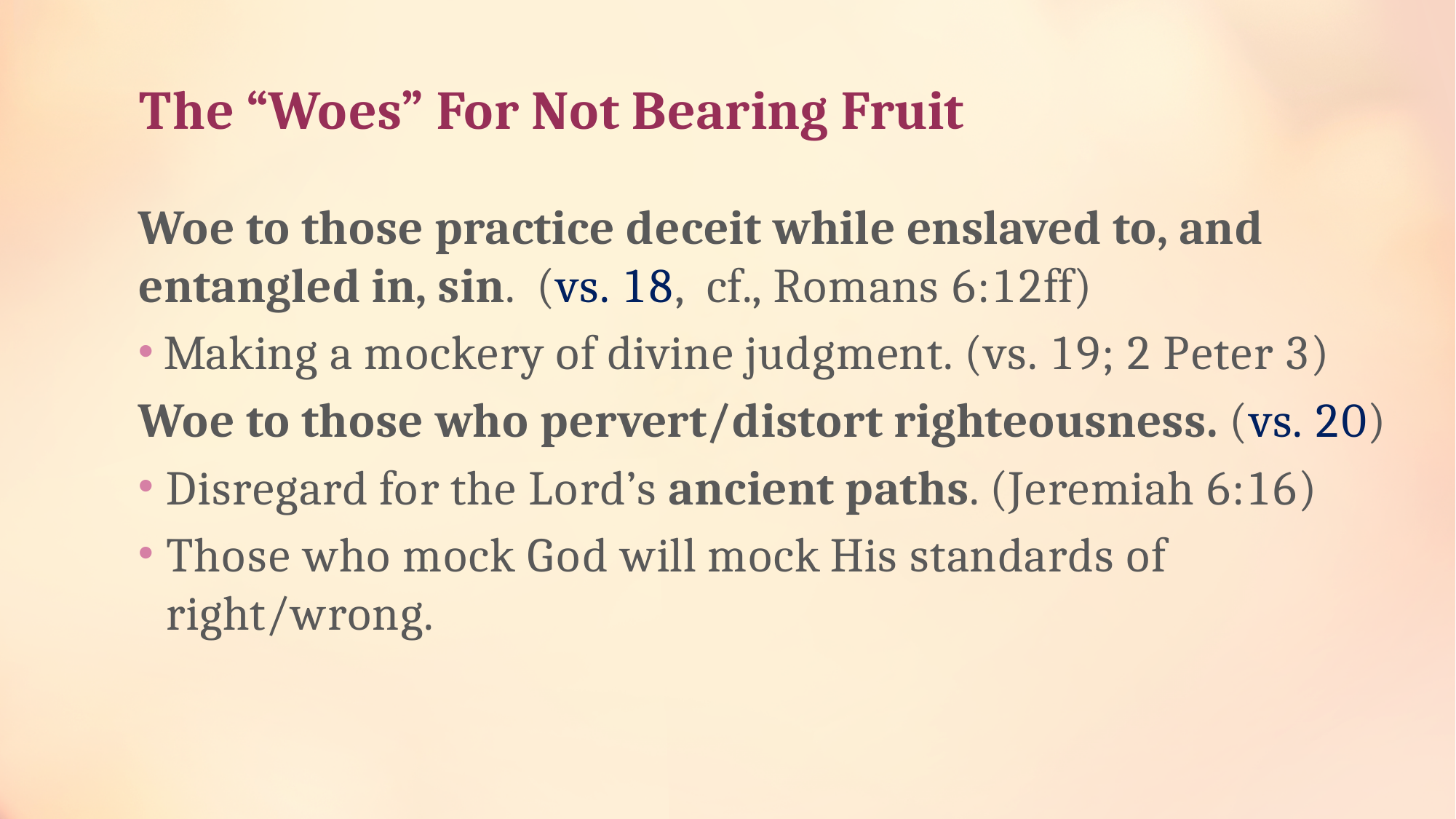

# The “Woes” For Not Bearing Fruit
Woe to those practice deceit while enslaved to, and entangled in, sin.  (vs. 18,  cf., Romans 6:12ff)
Making a mockery of divine judgment. (vs. 19; 2 Peter 3)
Woe to those who pervert/distort righteousness. (vs. 20)
Disregard for the Lord’s ancient paths. (Jeremiah 6:16)
Those who mock God will mock His standards of right/wrong.